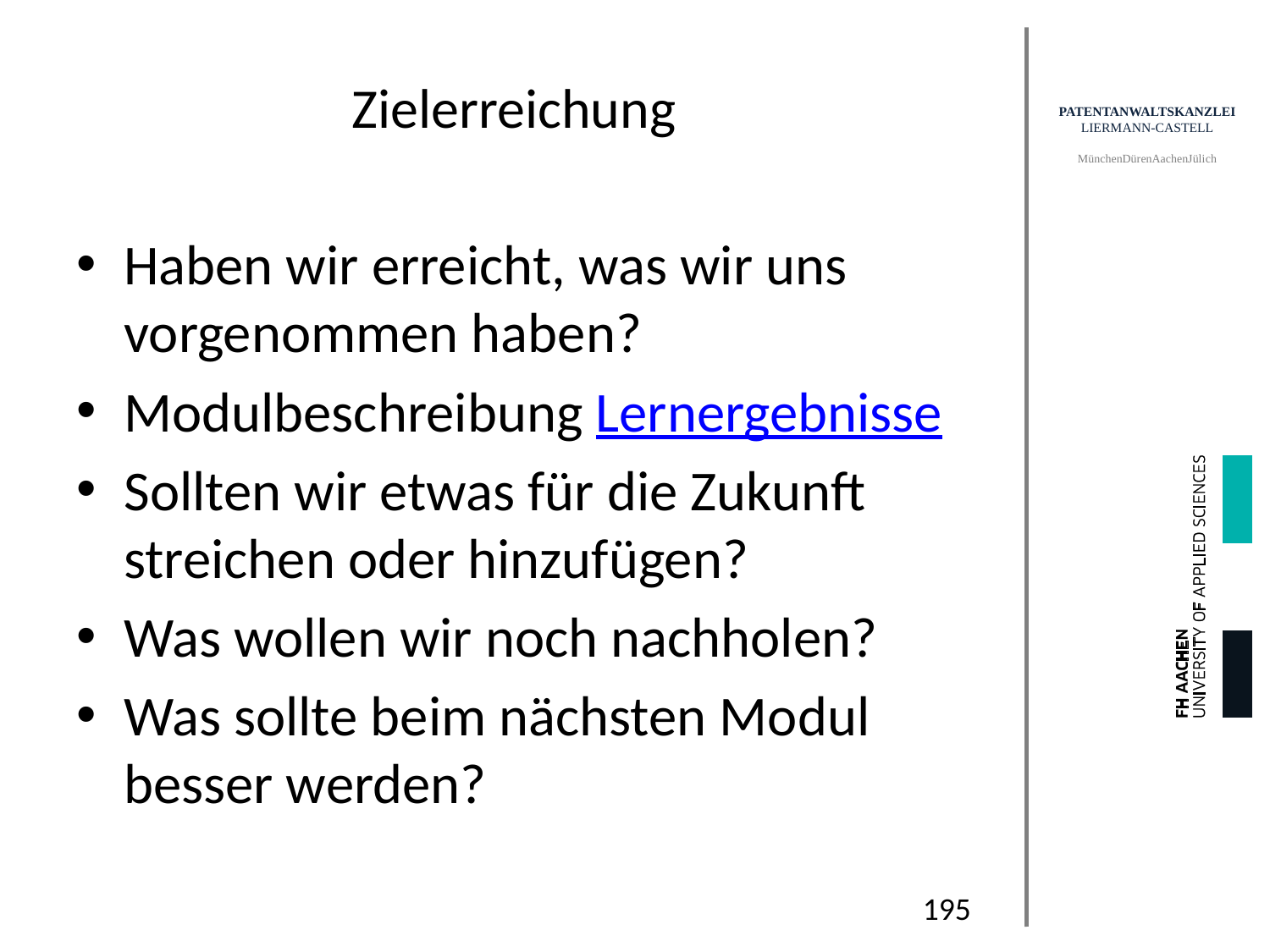

# Zielerreichung
Haben wir erreicht, was wir uns vorgenommen haben?
Modulbeschreibung Lernergebnisse
Sollten wir etwas für die Zukunft streichen oder hinzufügen?
Was wollen wir noch nachholen?
Was sollte beim nächsten Modul besser werden?

195